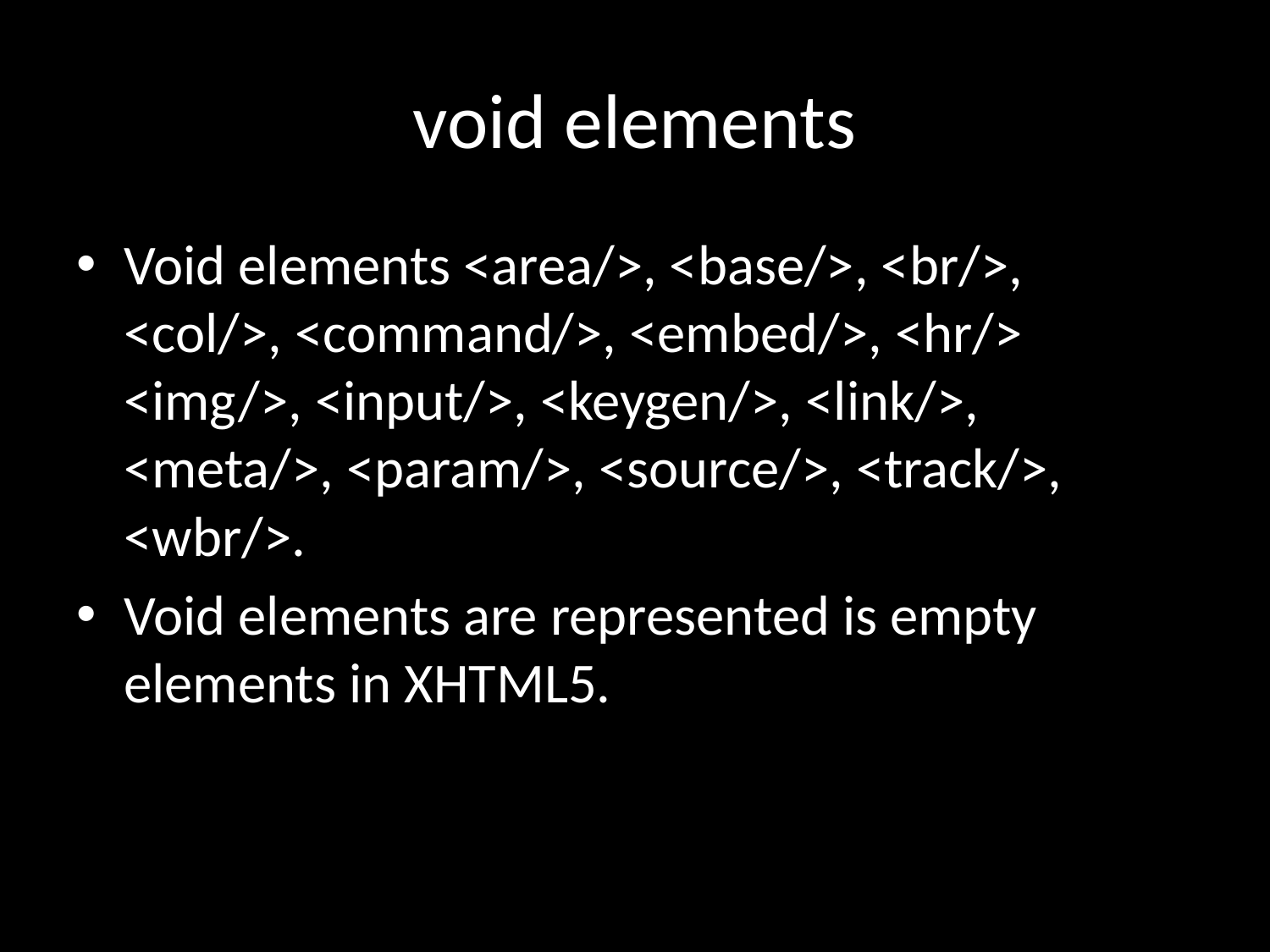

# void elements
Void elements <area/>, <base/>, <br/>, <col/>, <command/>, <embed/>, <hr/> <img/>, <input/>, <keygen/>, <link/>, <meta/>, <param/>, <source/>, <track/>, <wbr/>.
Void elements are represented is empty elements in XHTML5.